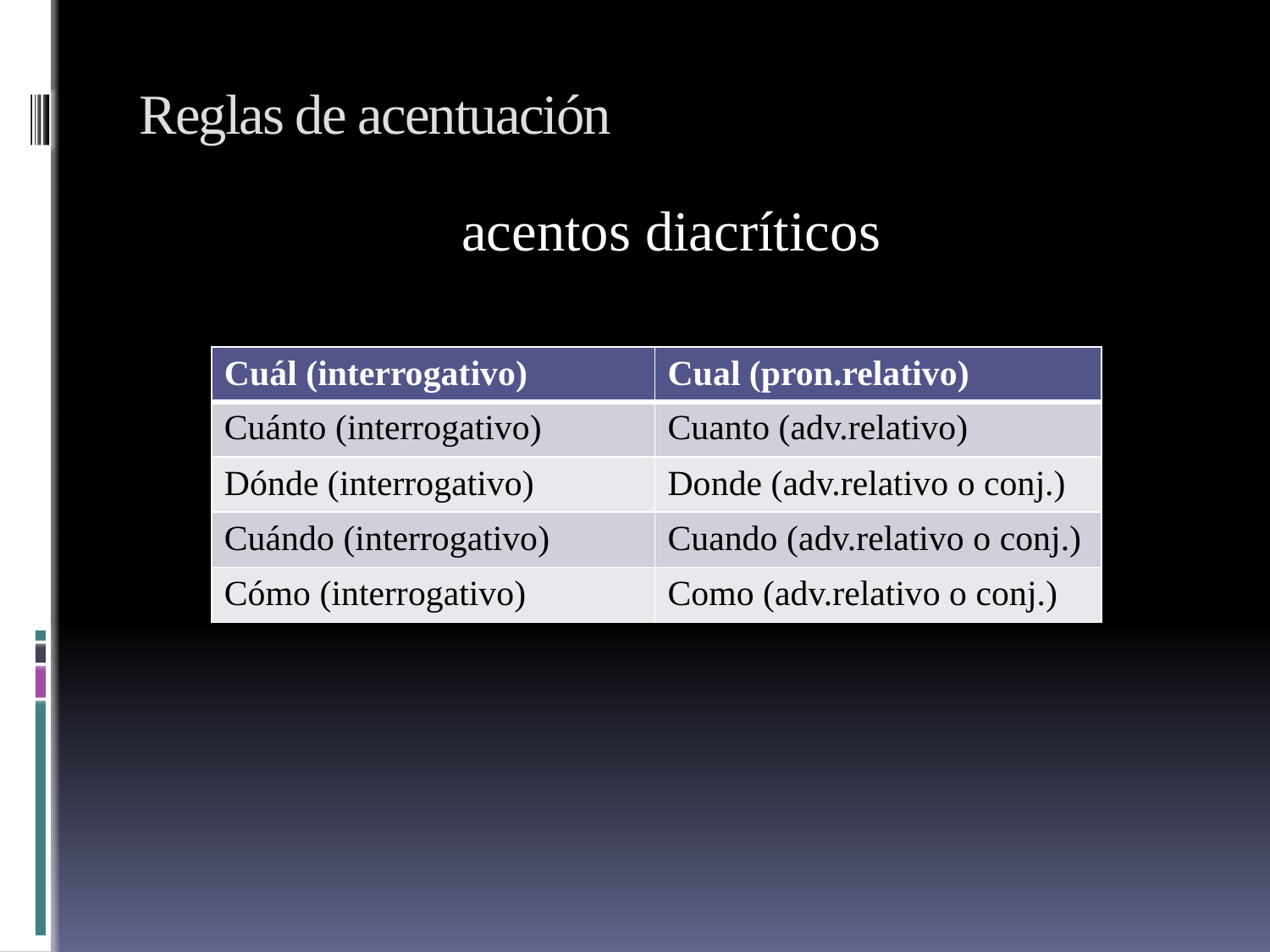

# Reglas de acentuación
acentos diacríticos

| Cuál (interrogativo) | Cual (pron.relativo) |
| --- | --- |
| Cuánto (interrogativo) | Cuanto (adv.relativo) |
| Dónde (interrogativo) | Donde (adv.relativo o conj.) |
| Cuándo (interrogativo) | Cuando (adv.relativo o conj.) |
| Cómo (interrogativo) | Como (adv.relativo o conj.) |